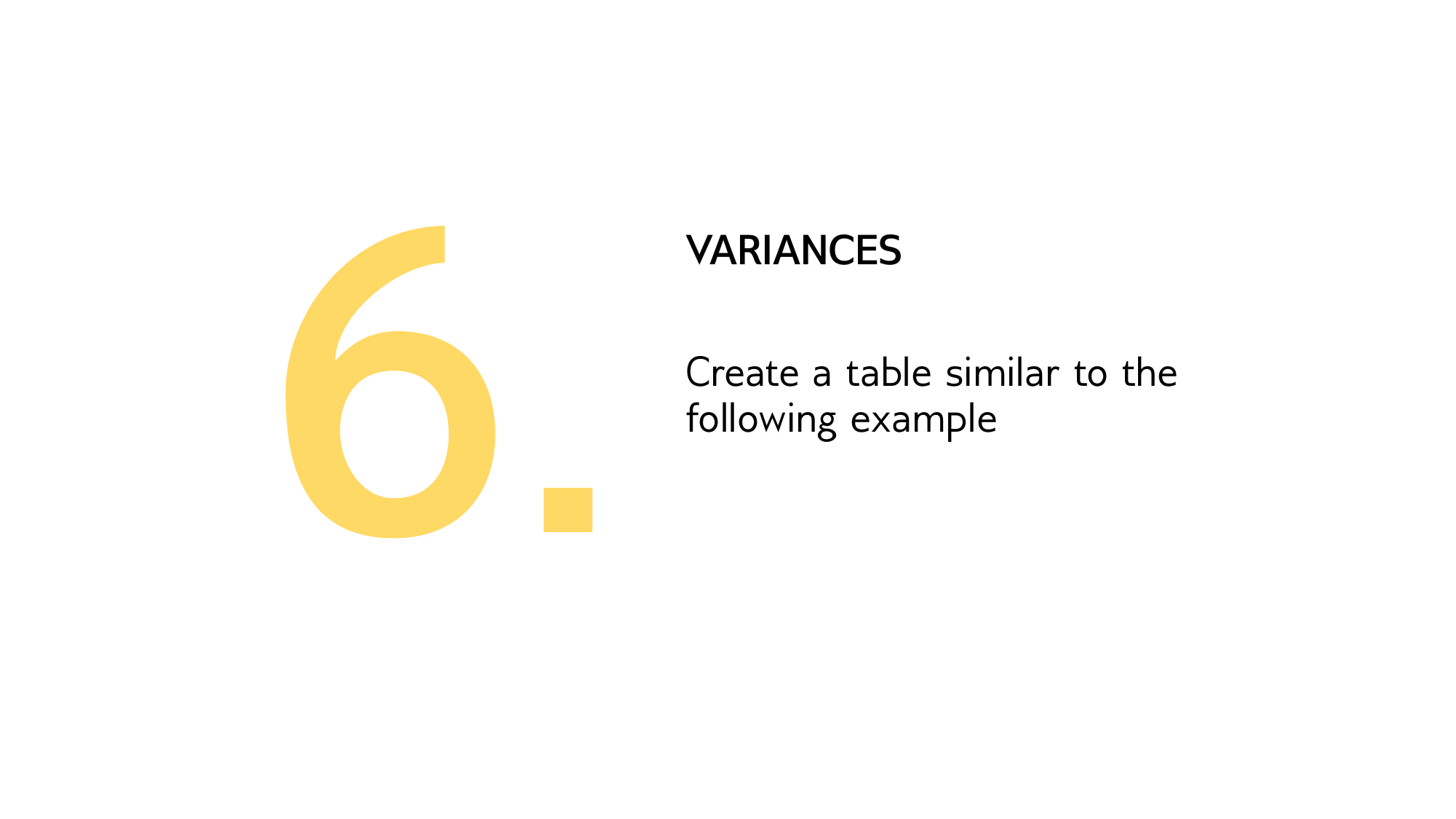

# 6.
VARIANCES

Create a table similar to the following example